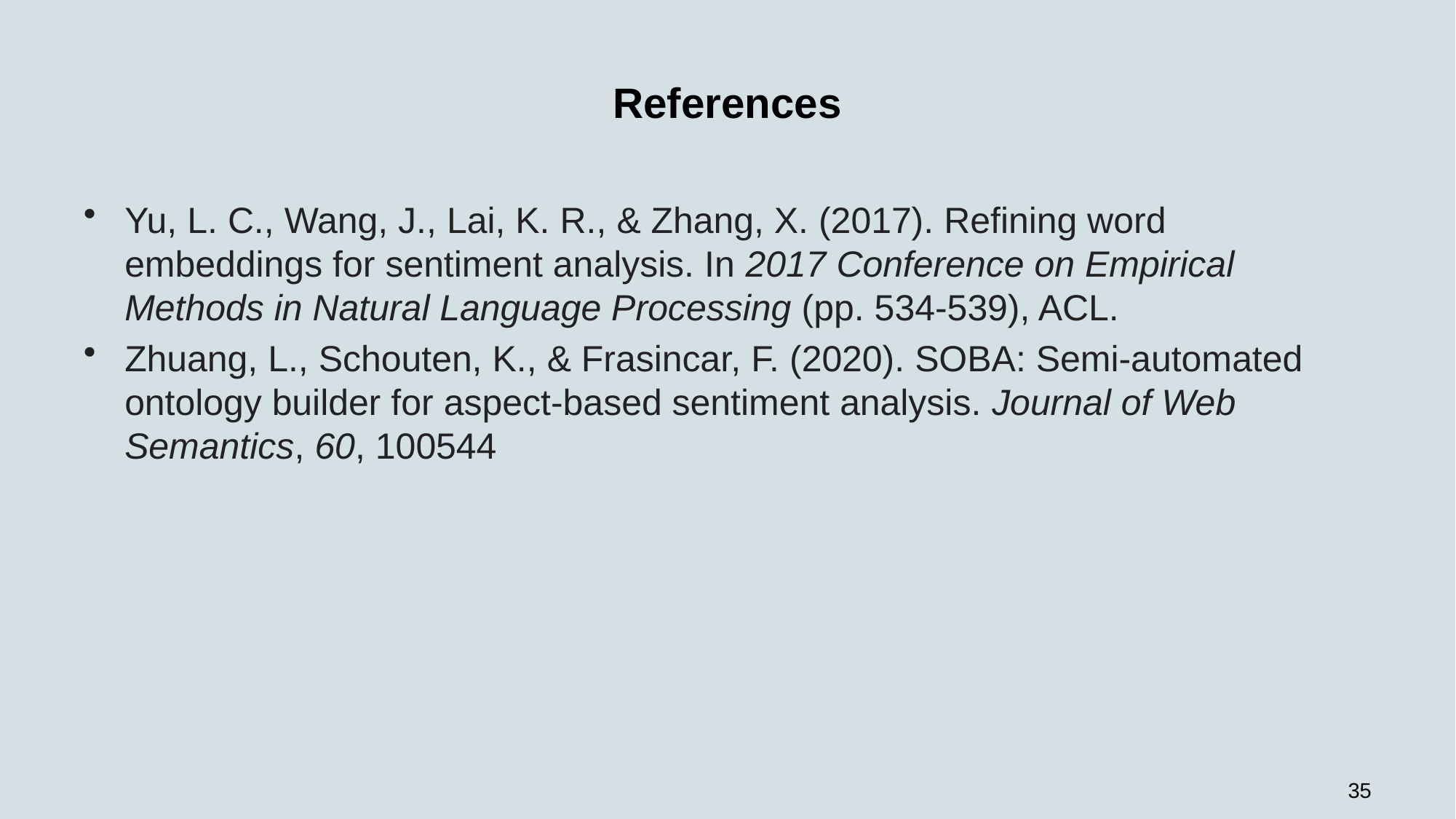

# References
Yu, L. C., Wang, J., Lai, K. R., & Zhang, X. (2017). Refining word embeddings for sentiment analysis. In 2017 Conference on Empirical Methods in Natural Language Processing (pp. 534-539), ACL.
Zhuang, L., Schouten, K., & Frasincar, F. (2020). SOBA: Semi-automated ontology builder for aspect-based sentiment analysis. Journal of Web Semantics, 60, 100544

35